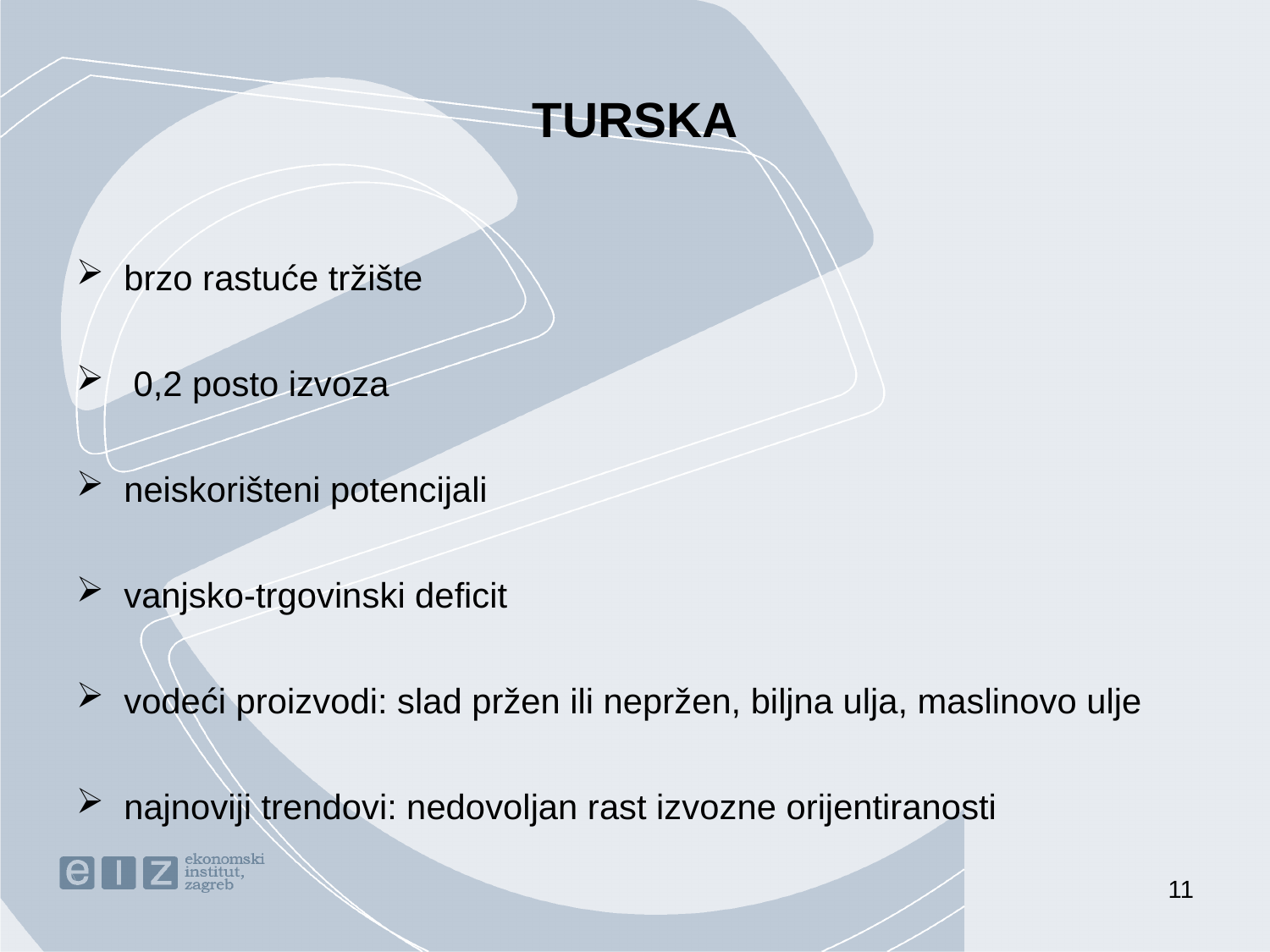

# TURSKA
brzo rastuće tržište
 0,2 posto izvoza
neiskorišteni potencijali
vanjsko-trgovinski deficit
vodeći proizvodi: slad pržen ili nepržen, biljna ulja, maslinovo ulje
najnoviji trendovi: nedovoljan rast izvozne orijentiranosti

11